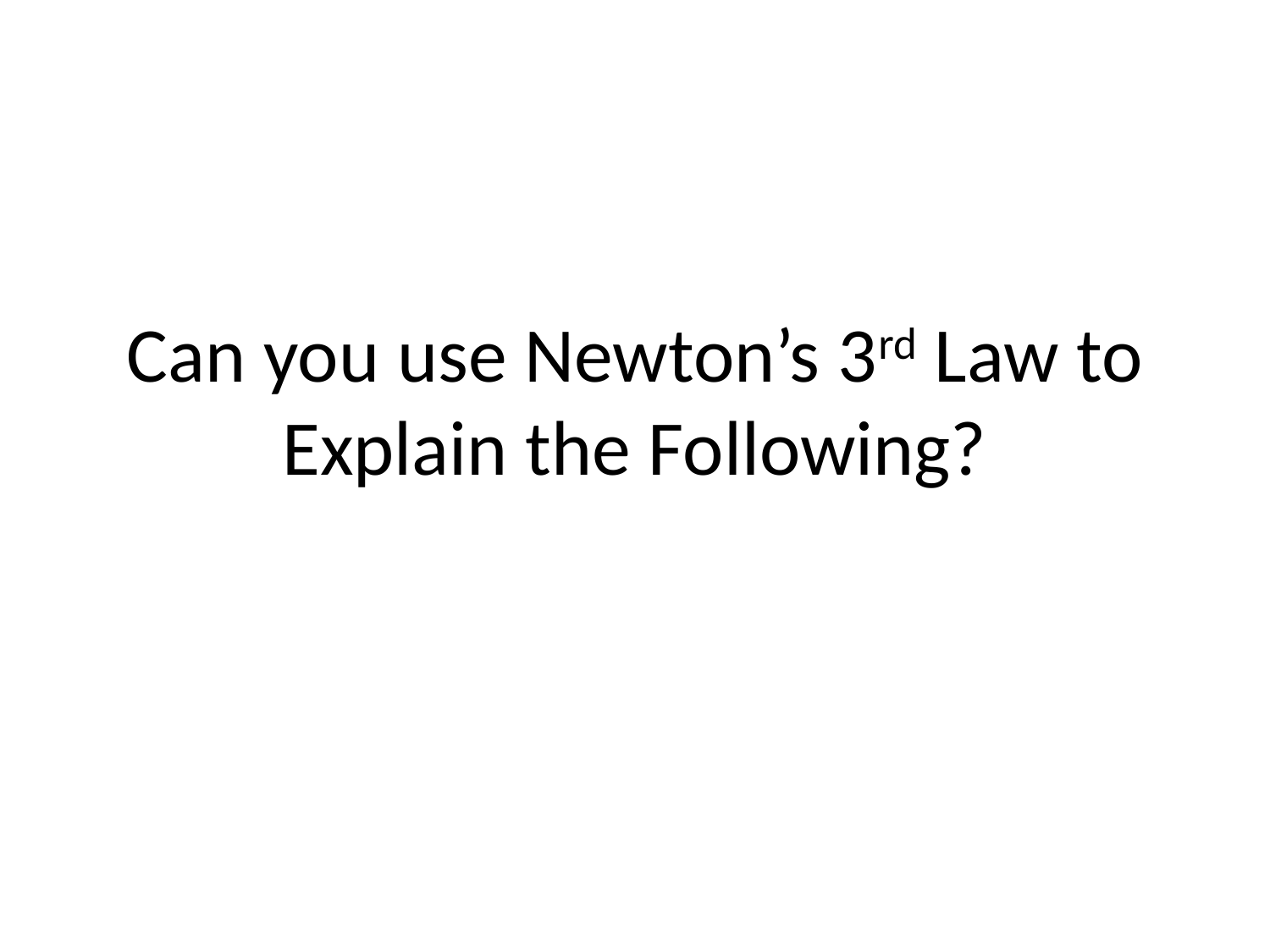

# Can you use Newton’s 3rd Law to Explain the Following?